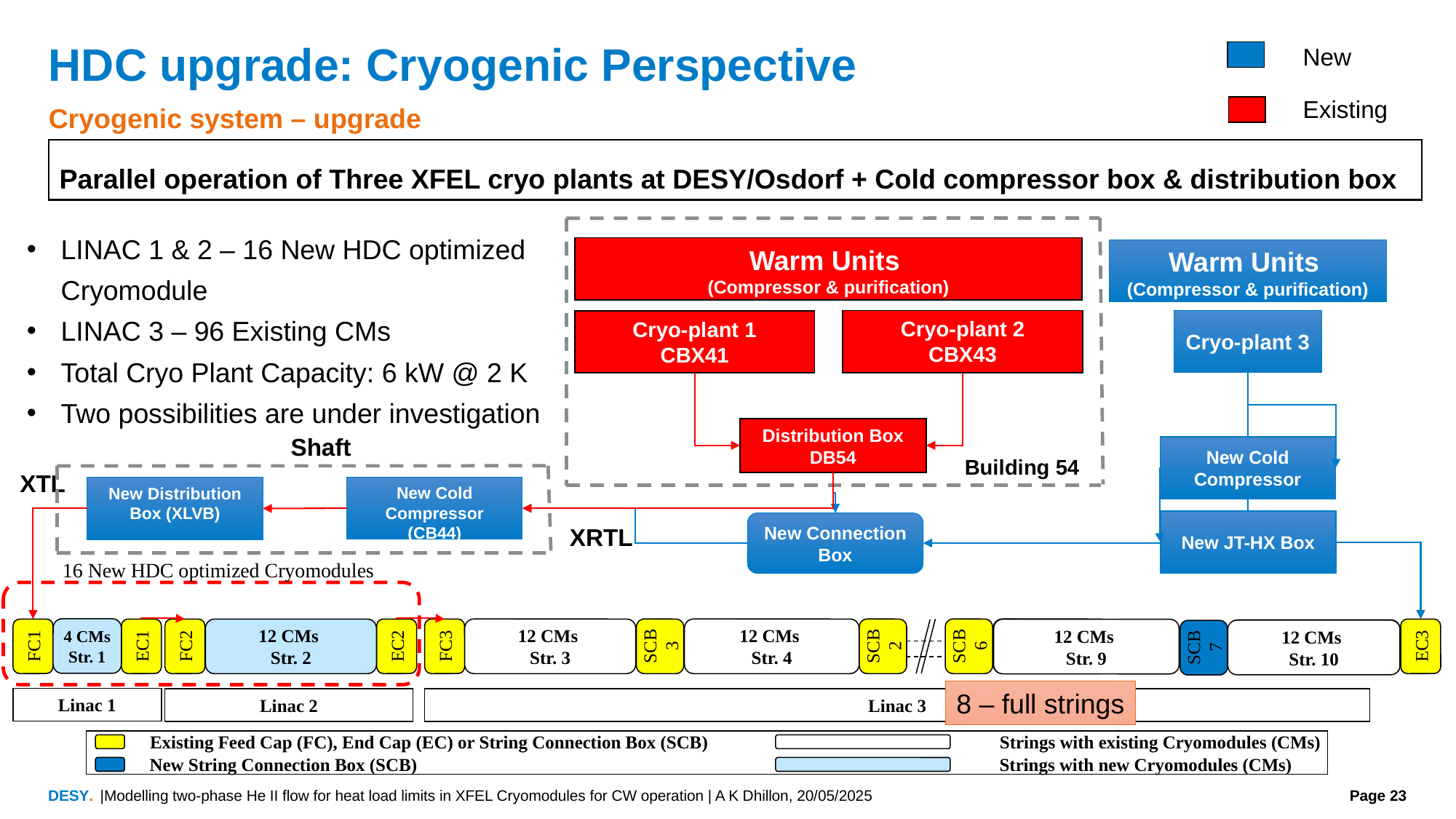

New
# HDC upgrade: Cryogenic Perspective

Existing

Cryogenic system – upgrade
Parallel operation of Three XFEL cryo plants at DESY/Osdorf + Cold compressor box & distribution box
LINAC 1 & 2 – 16 New HDC optimized Cryomodule
LINAC 3 – 96 Existing CMs
Total Cryo Plant Capacity: 6 kW @ 2 K
Two possibilities are under investigation

Warm Units
(Compressor & purification)

Warm Units
(Compressor & purification)
Cryo-plant 2
CBX43
Cryo-plant 3
Cryo-plant 1
CBX41
Distribution Box
DB54
Shaft
New Cold Compressor
Building 54
XTL
New Cold Compressor (CB44)
New Distribution Box (XLVB)
New JT-HX Box
New Connection Box
XRTL
16 New HDC optimized Cryomodules

4 CMs
Str. 1
FC1
EC1
FC2
EC2
FC3
12 CMs
Str. 3
SCB3
12 CMs
Str. 4
SCB2
SCB6
8 CMs
Str. 9
EC3
12 CMs
Str. 2
12 CMs
Str. 9
4 CMs
Str. 1
12 CMs
Str. 2
12 CMs
Str. 10
SCB7
8 – full strings
Linac 1
Linac 2
Linac 3

Existing Feed Cap (FC), End Cap (EC) or String Connection Box (SCB)

Strings with existing Cryomodules (CMs)
New String Connection Box (SCB)
Strings with new Cryomodules (CMs)

|Modelling two-phase He II flow for heat load limits in XFEL Cryomodules for CW operation | A K Dhillon, 20/05/2025